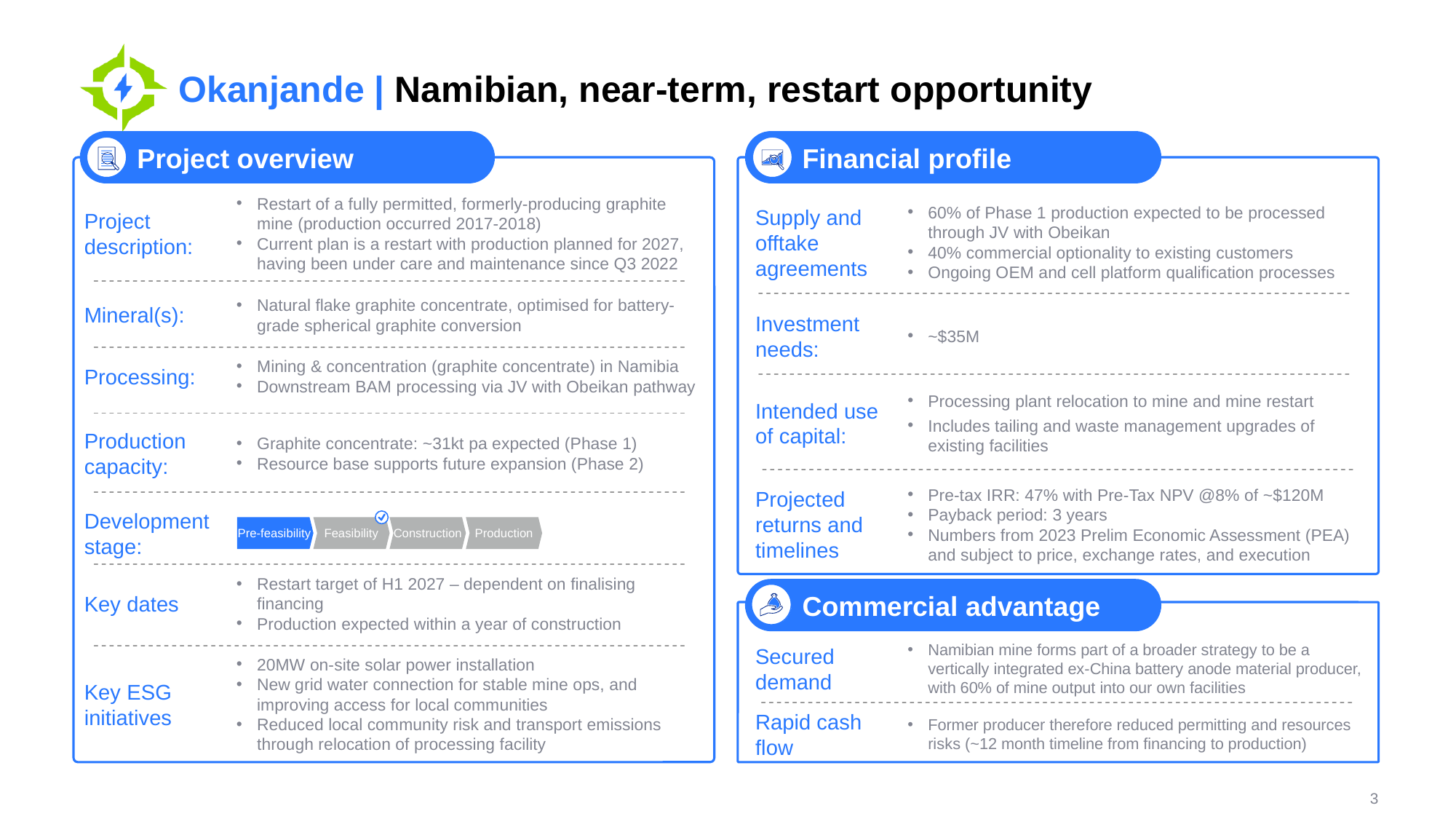

# Okanjande | Namibian, near-term, restart opportunity
Project overview

Financial profile

Project description:
Restart of a fully permitted, formerly-producing graphite mine (production occurred 2017-2018)
Current plan is a restart with production planned for 2027, having been under care and maintenance since Q3 2022
Supply and offtake agreements
60% of Phase 1 production expected to be processed through JV with Obeikan
40% commercial optionality to existing customers
Ongoing OEM and cell platform qualification processes
Mineral(s):
Natural flake graphite concentrate, optimised for battery-grade spherical graphite conversion
Investment needs:
~$35M
10%
Processing:
Mining & concentration (graphite concentrate) in Namibia
Downstream BAM processing via JV with Obeikan pathway
Processing plant relocation to mine and mine restart
Includes tailing and waste management upgrades of existing facilities
Intended use of capital:
Production capacity:
Graphite concentrate: ~31kt pa expected (Phase 1)
Resource base supports future expansion (Phase 2)
Projected returns and timelines
Pre-tax IRR: 47% with Pre-Tax NPV @8% of ~$120M
Payback period: 3 years
Numbers from 2023 Prelim Economic Assessment (PEA) and subject to price, exchange rates, and execution
Development stage:

Pre-feasibility
Feasibility
Construction
Production
Key dates
Restart target of H1 2027 – dependent on finalising financing
Production expected within a year of construction
Commercial advantage

Secured demand
Namibian mine forms part of a broader strategy to be a vertically integrated ex-China battery anode material producer, with 60% of mine output into our own facilities
Key ESG initiatives
20MW on-site solar power installation
New grid water connection for stable mine ops, and improving access for local communities
Reduced local community risk and transport emissions through relocation of processing facility
Rapid cash flow
Former producer therefore reduced permitting and resources risks (~12 month timeline from financing to production)